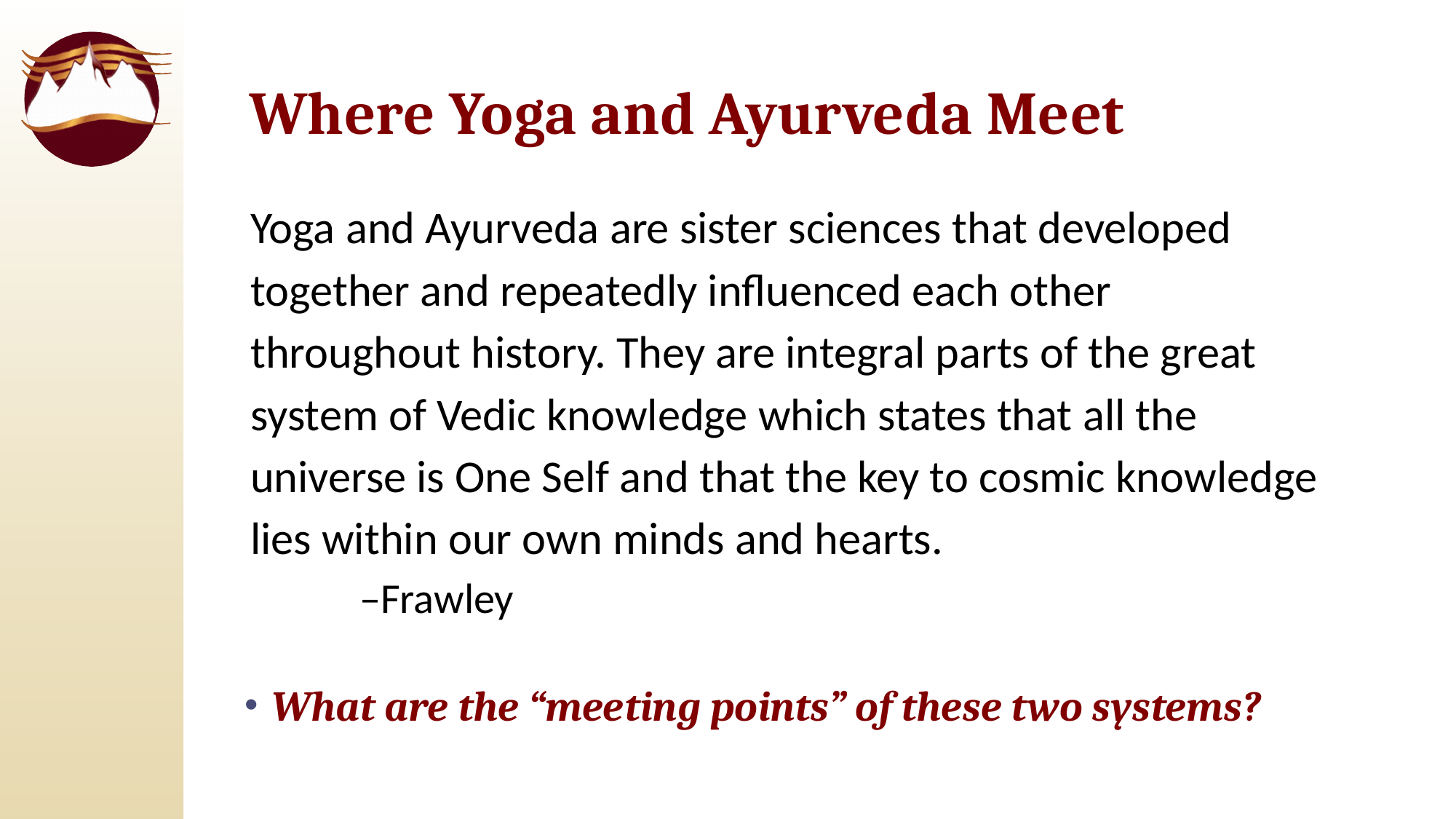

# Where Yoga and Ayurveda Meet
Yoga and Ayurveda are sister sciences that developed together and repeatedly influenced each other throughout history. They are integral parts of the great system of Vedic knowledge which states that all the universe is One Self and that the key to cosmic knowledge lies within our own minds and hearts.
	–Frawley

What are the “meeting points” of these two systems?